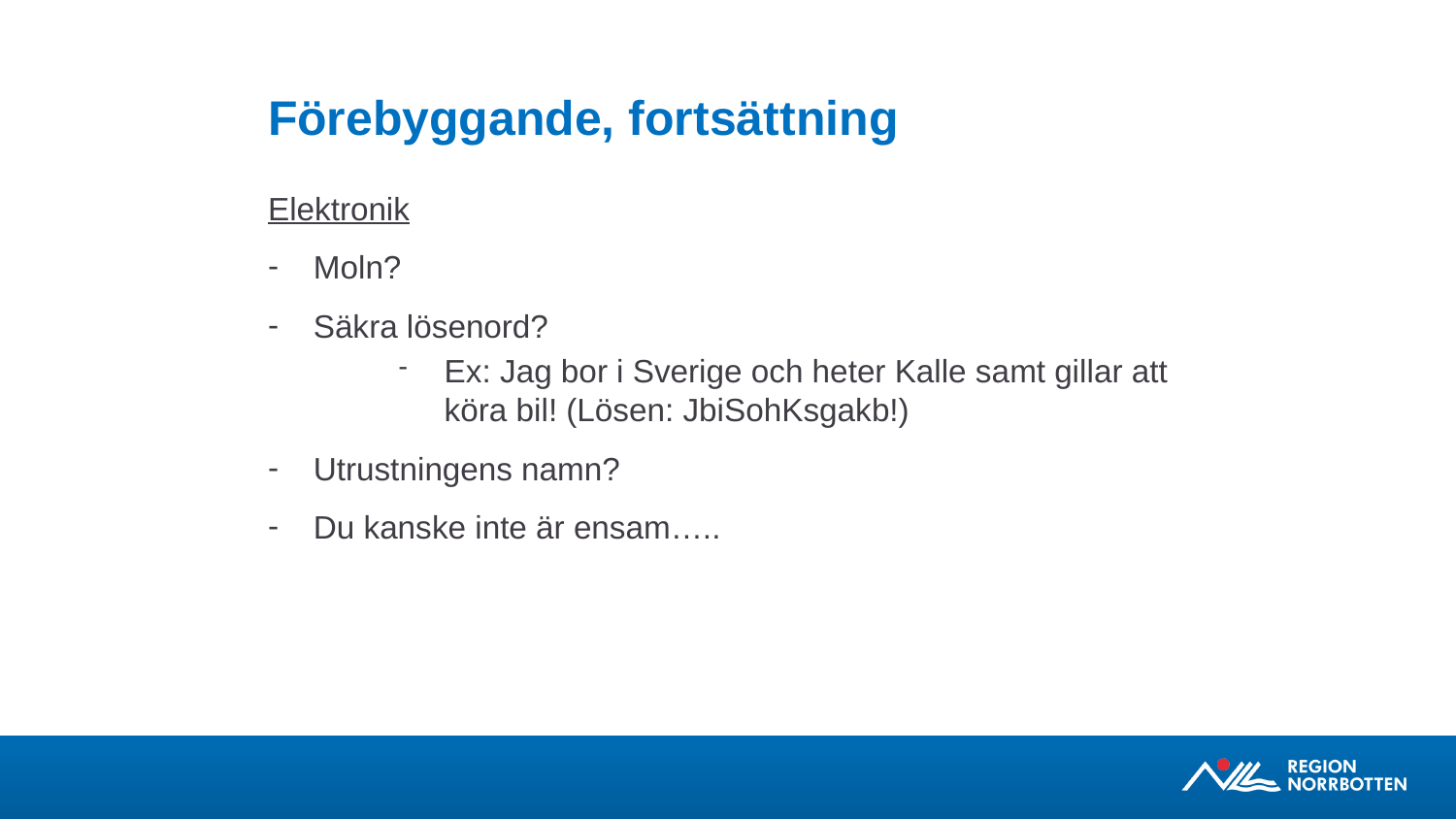

# Förebyggande, fortsättning
Elektronik
Moln?
Säkra lösenord?
Ex: Jag bor i Sverige och heter Kalle samt gillar att köra bil! (Lösen: JbiSohKsgakb!)
Utrustningens namn?
Du kanske inte är ensam…..